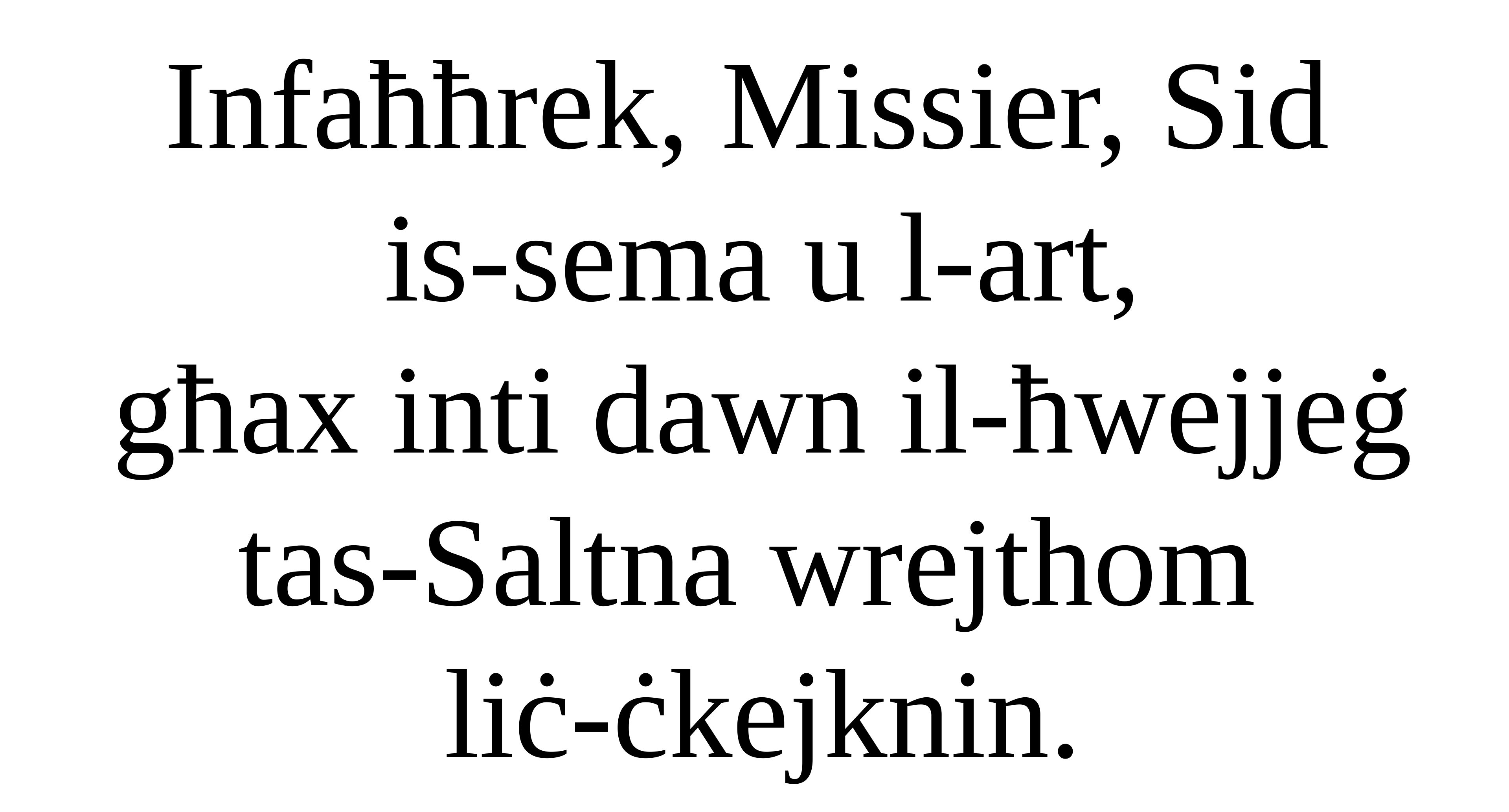

Infaħħrek, Missier, Sid
is-sema u l-art,
għax inti dawn il-ħwejjeġ tas-Saltna wrejthom
liċ-ċkejknin.